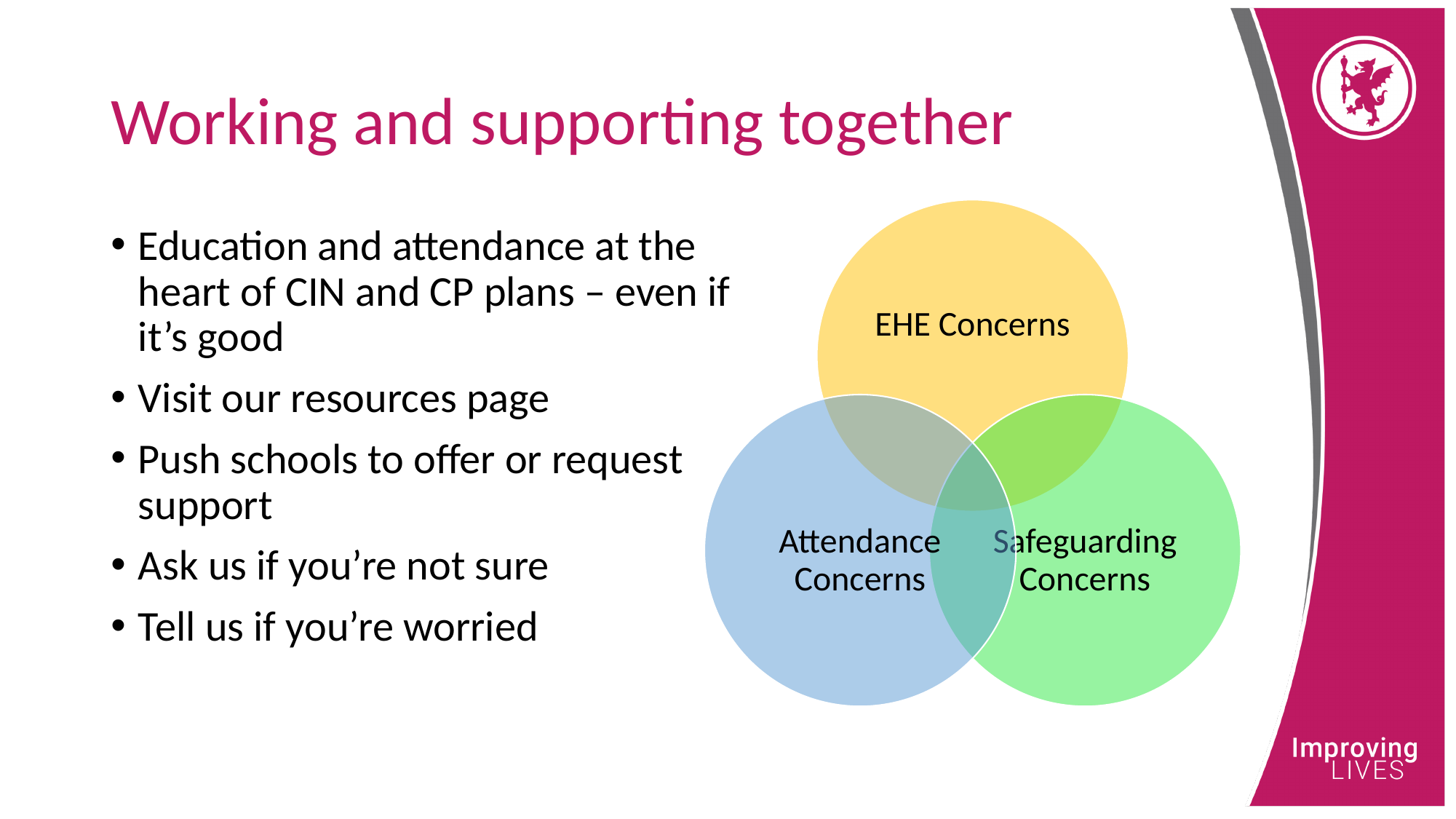

# Working and supporting together
EHE Concerns
Safeguarding Concerns
Attendance Concerns

Education and attendance at the heart of CIN and CP plans – even if it’s good
Visit our resources page
Push schools to offer or request
support
Ask us if you’re not sure
Tell us if you’re worried